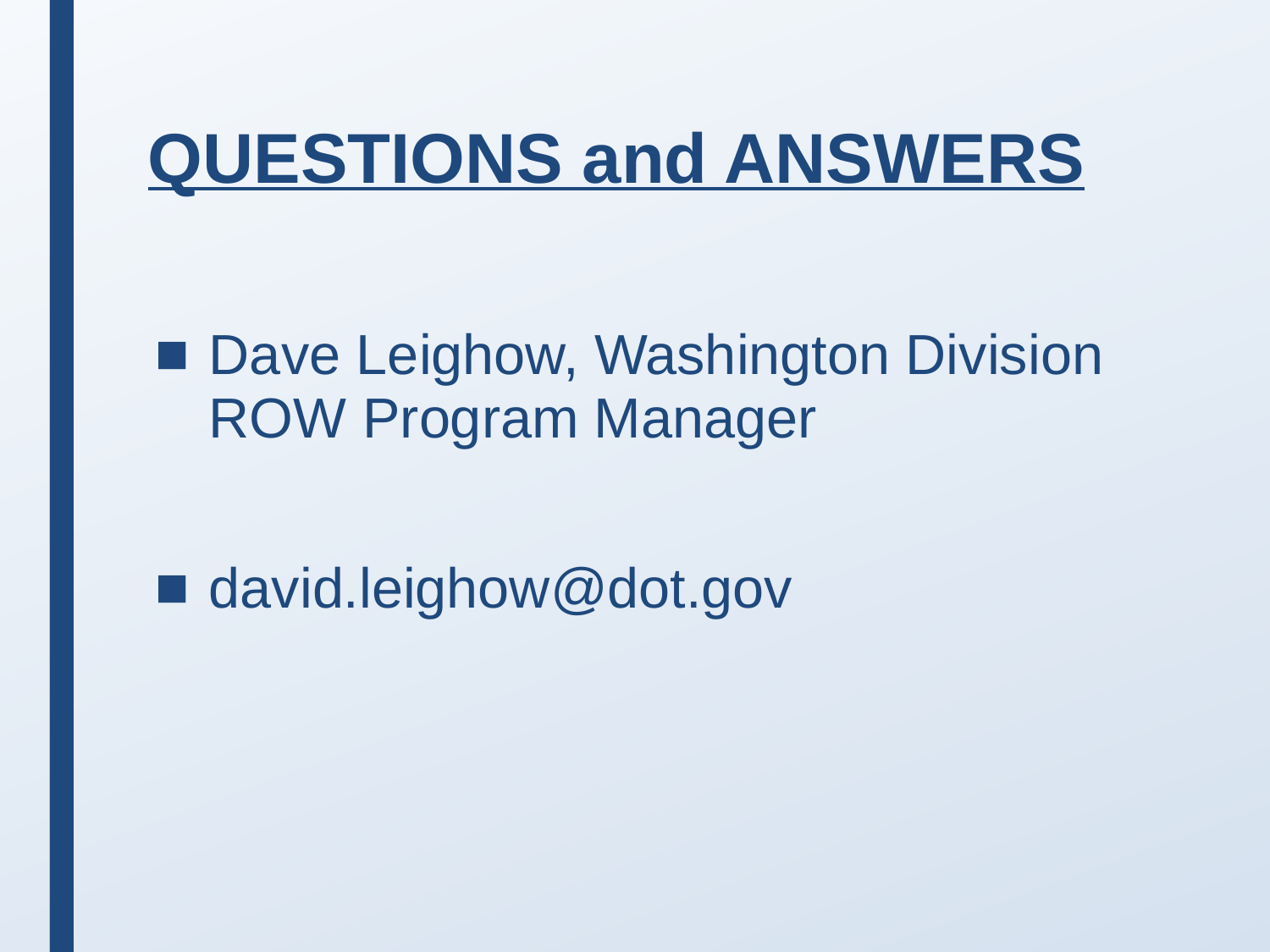

# QUESTIONS and ANSWERS
Dave Leighow, Washington Division ROW Program Manager

david.leighow@dot.gov